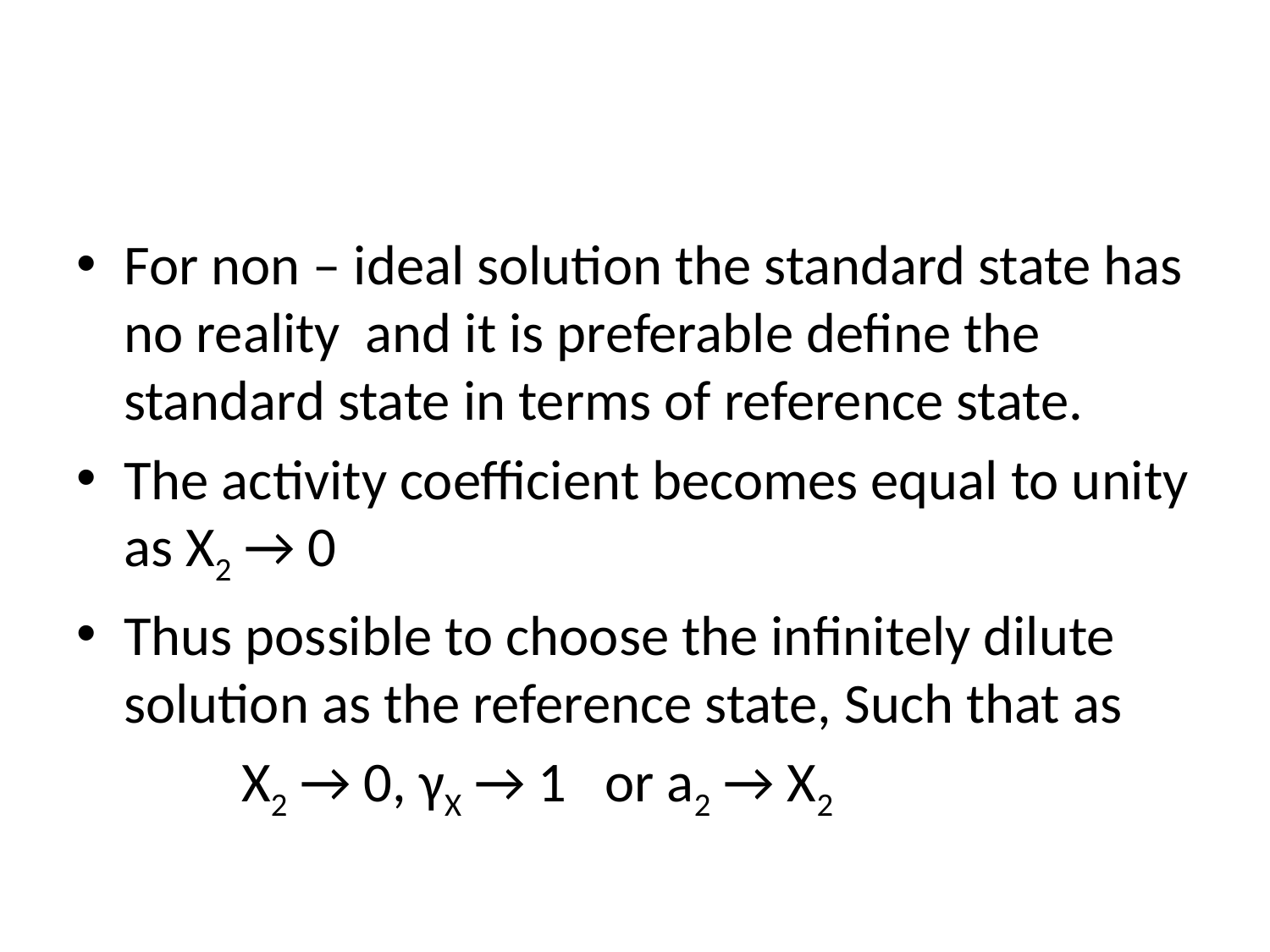

#
For non – ideal solution the standard state has no reality  and it is preferable define the standard state in terms of reference state.
The activity coefficient becomes equal to unity as X2 → 0
Thus possible to choose the infinitely dilute solution as the reference state, Such that as
             X2 → 0, γX → 1   or a2 → X2